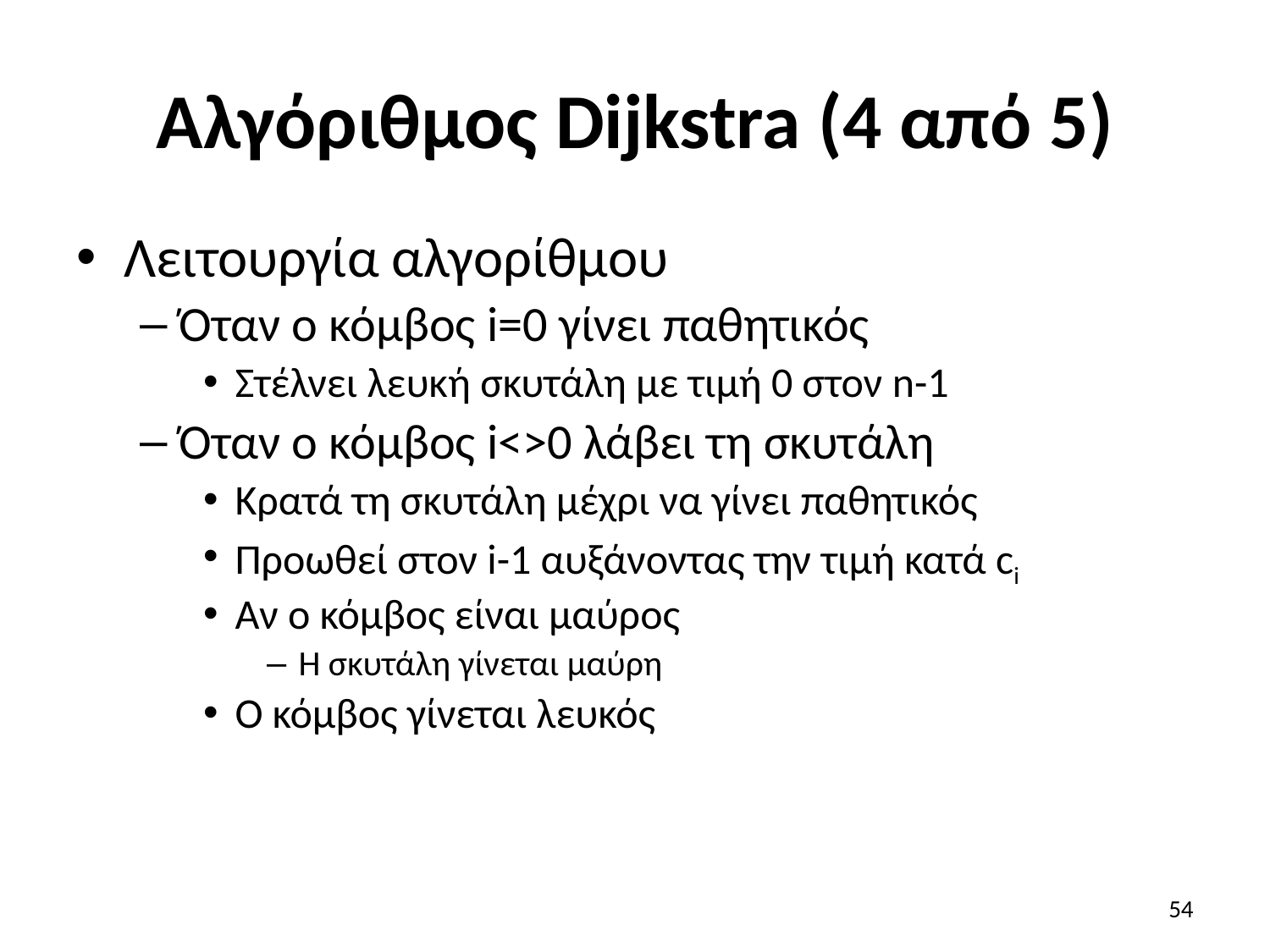

# Αλγόριθμος Dijkstra (4 από 5)
Λειτουργία αλγορίθμου
Όταν ο κόμβος i=0 γίνει παθητικός
Στέλνει λευκή σκυτάλη με τιμή 0 στον n-1
Όταν ο κόμβος i<>0 λάβει τη σκυτάλη
Κρατά τη σκυτάλη μέχρι να γίνει παθητικός
Προωθεί στον i-1 αυξάνοντας την τιμή κατά ci
Αν ο κόμβος είναι μαύρος
Η σκυτάλη γίνεται μαύρη
Ο κόμβος γίνεται λευκός
54